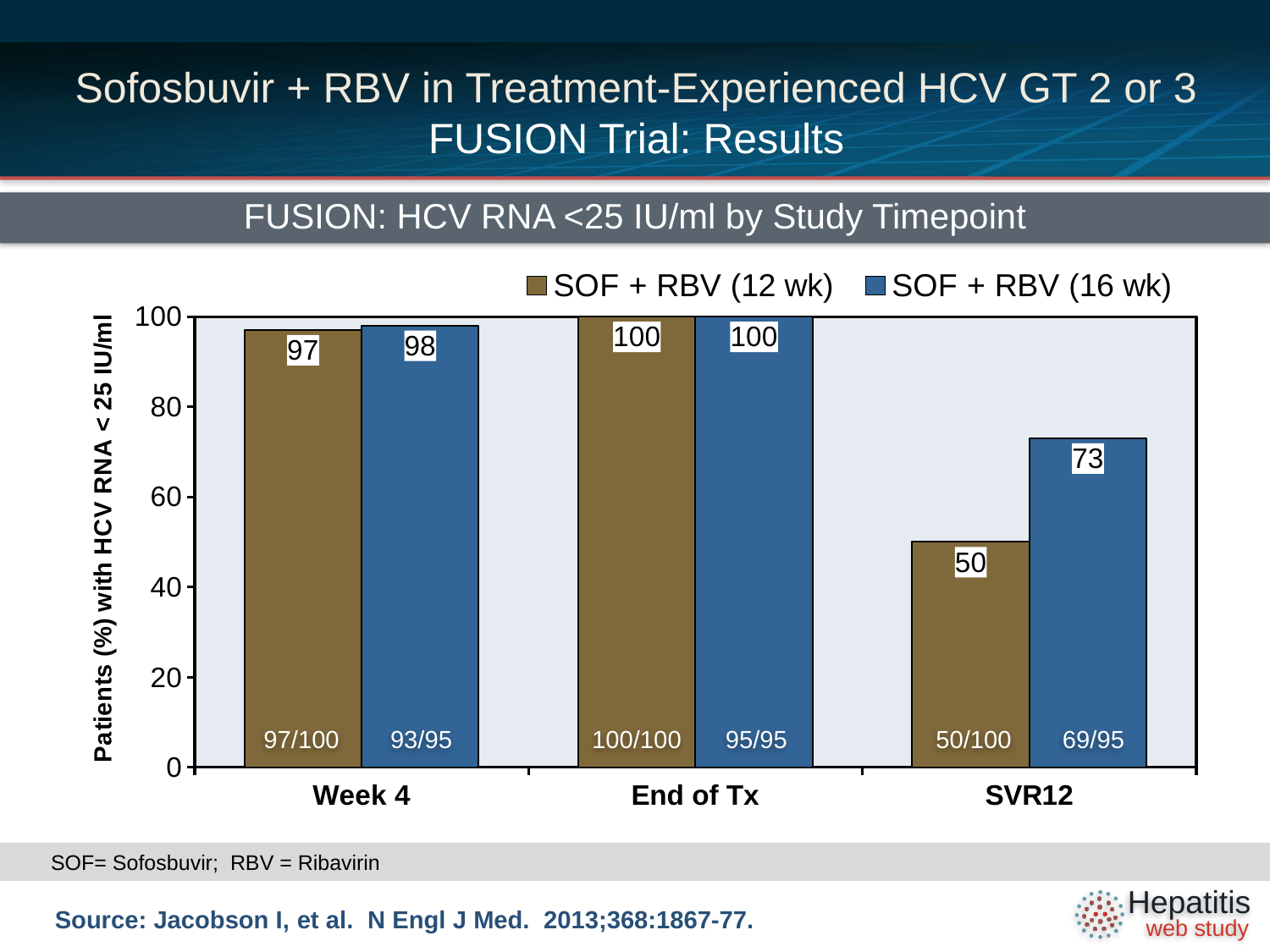

# Sofosbuvir + RBV in Treatment-Experienced HCV GT 2 or 3 FUSION Trial: Results
FUSION: HCV RNA <25 IU/ml by Study Timepoint

### Chart

| Category |  |  |
|---|---|---|
| Week 4 | 97.0 | 98.0 |
| End of Tx | 100.0 | 100.0 |
| SVR12 | 50.0 | 73.0 |
97/100
93/95
100/100
95/95
50/100
69/95
SOF= Sofosbuvir;  RBV = Ribavirin
Source: Jacobson I, et al.  N Engl J Med.  2013;368:1867-77.